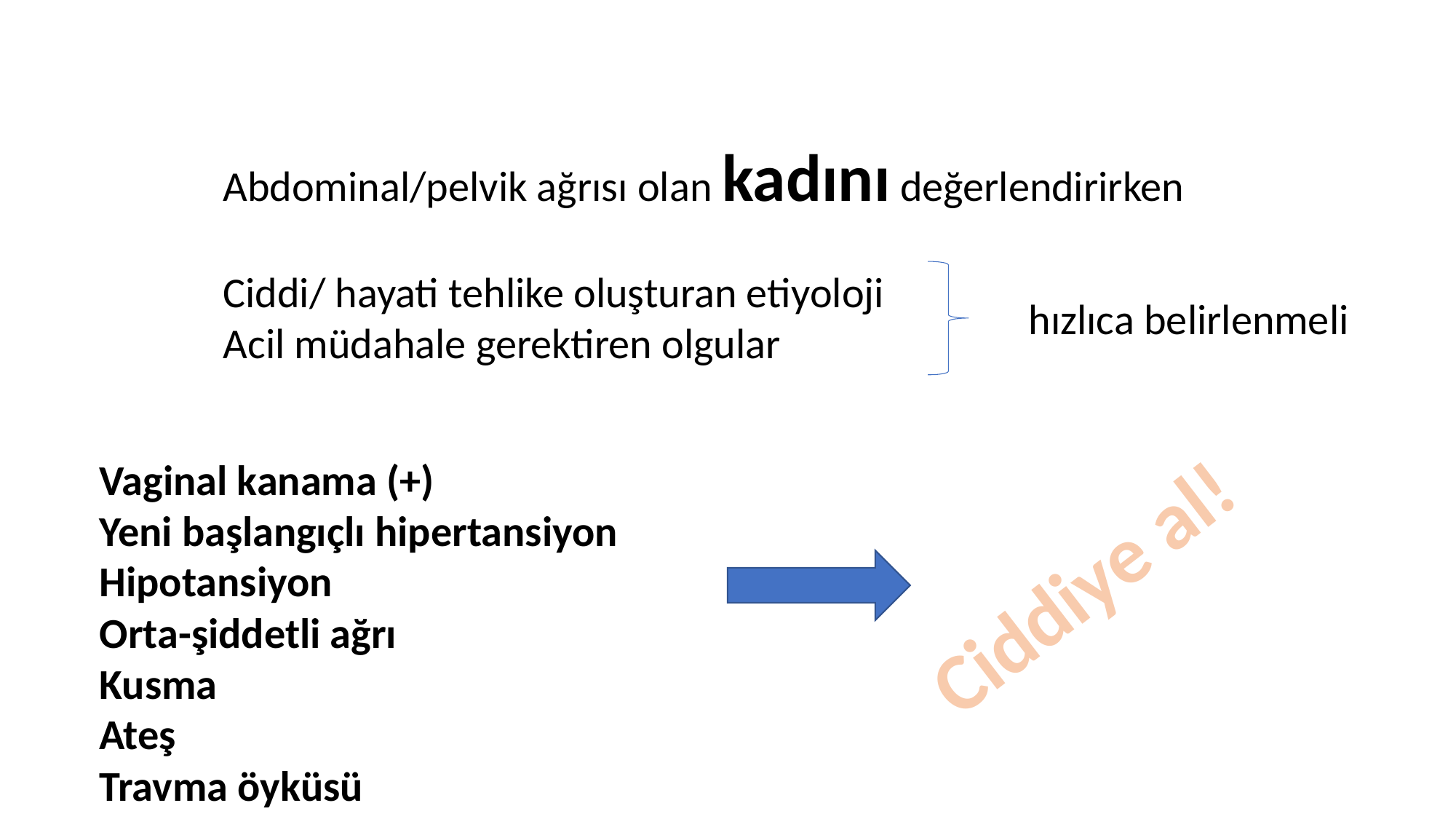

Abdominal/pelvik ağrısı olan kadını değerlendirirken

Ciddi/ hayati tehlike oluşturan etiyoloji
Acil müdahale gerektiren olgular

hızlıca belirlenmeli
Vaginal kanama (+)
Yeni başlangıçlı hipertansiyon
Hipotansiyon
Orta-şiddetli ağrı
Kusma
Ateş
Travma öyküsü
Ciddiye al!